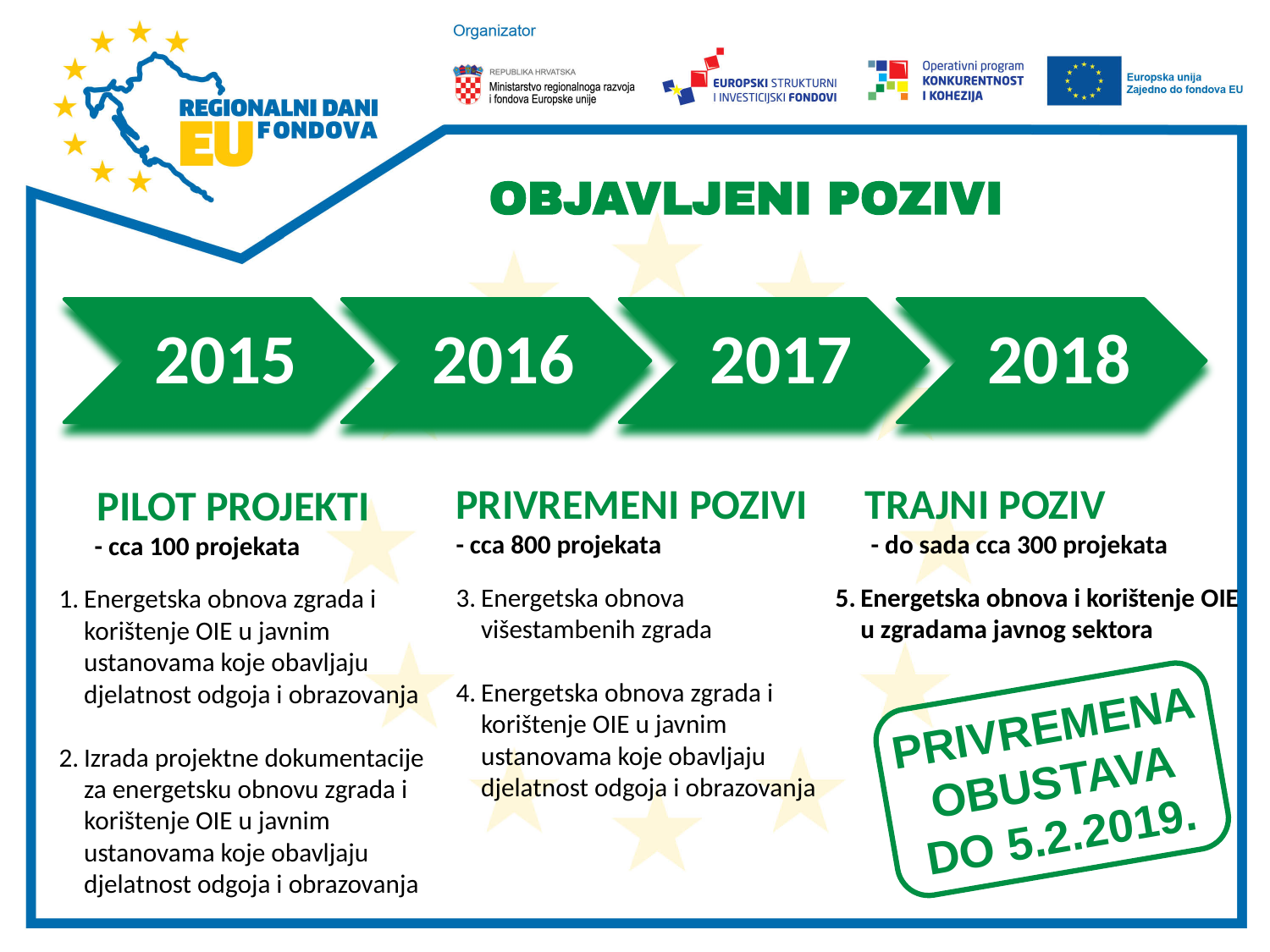

2015
2016
2017
2018
# OBJAVLJENI POZIVI
PRIVREMENI POZIVI
- cca 800 projekata

Energetska obnova višestambenih zgrada

Energetska obnova zgrada i korištenje OIE u javnim ustanovama koje obavljaju djelatnost odgoja i obrazovanja

     TRAJNI POZIV
      - do sada cca 300 projekata

Energetska obnova i korištenje OIE u zgradama javnog sektora
    PILOT PROJEKTI
      - cca 100 projekata

Energetska obnova zgrada i korištenje OIE u javnim ustanovama koje obavljaju djelatnost odgoja i obrazovanja

Izrada projektne dokumentacije za energetsku obnovu zgrada i korištenje OIE u javnim ustanovama koje obavljaju djelatnost odgoja i obrazovanja

PRIVREMENA OBUSTAVA DO 5.2.2019.